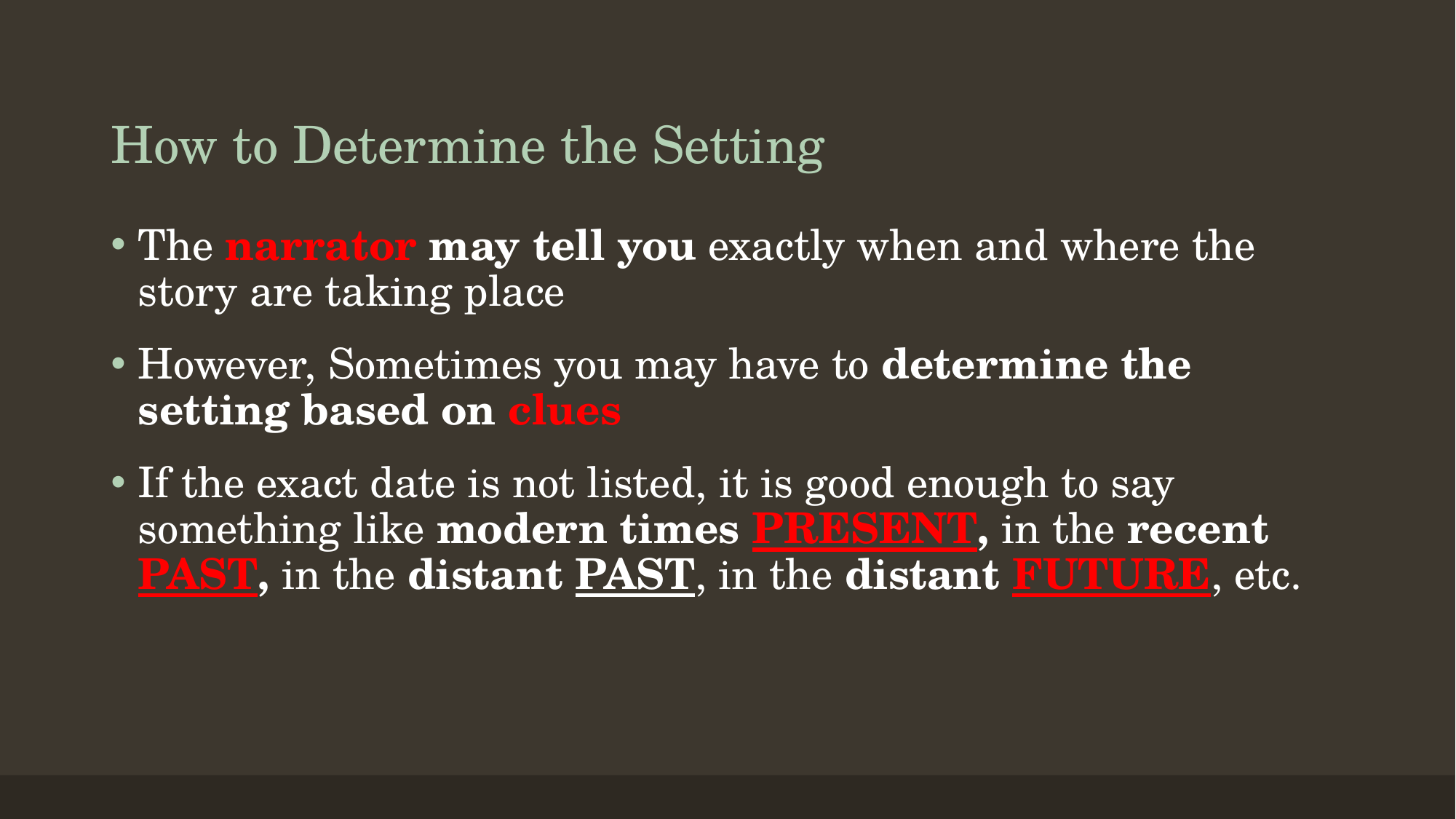

# How to Determine the Setting
The narrator may tell you exactly when and where the story are taking place
However, Sometimes you may have to determine the setting based on clues
If the exact date is not listed, it is good enough to say something like modern times PRESENT, in the recent PAST, in the distant PAST, in the distant FUTURE, etc.